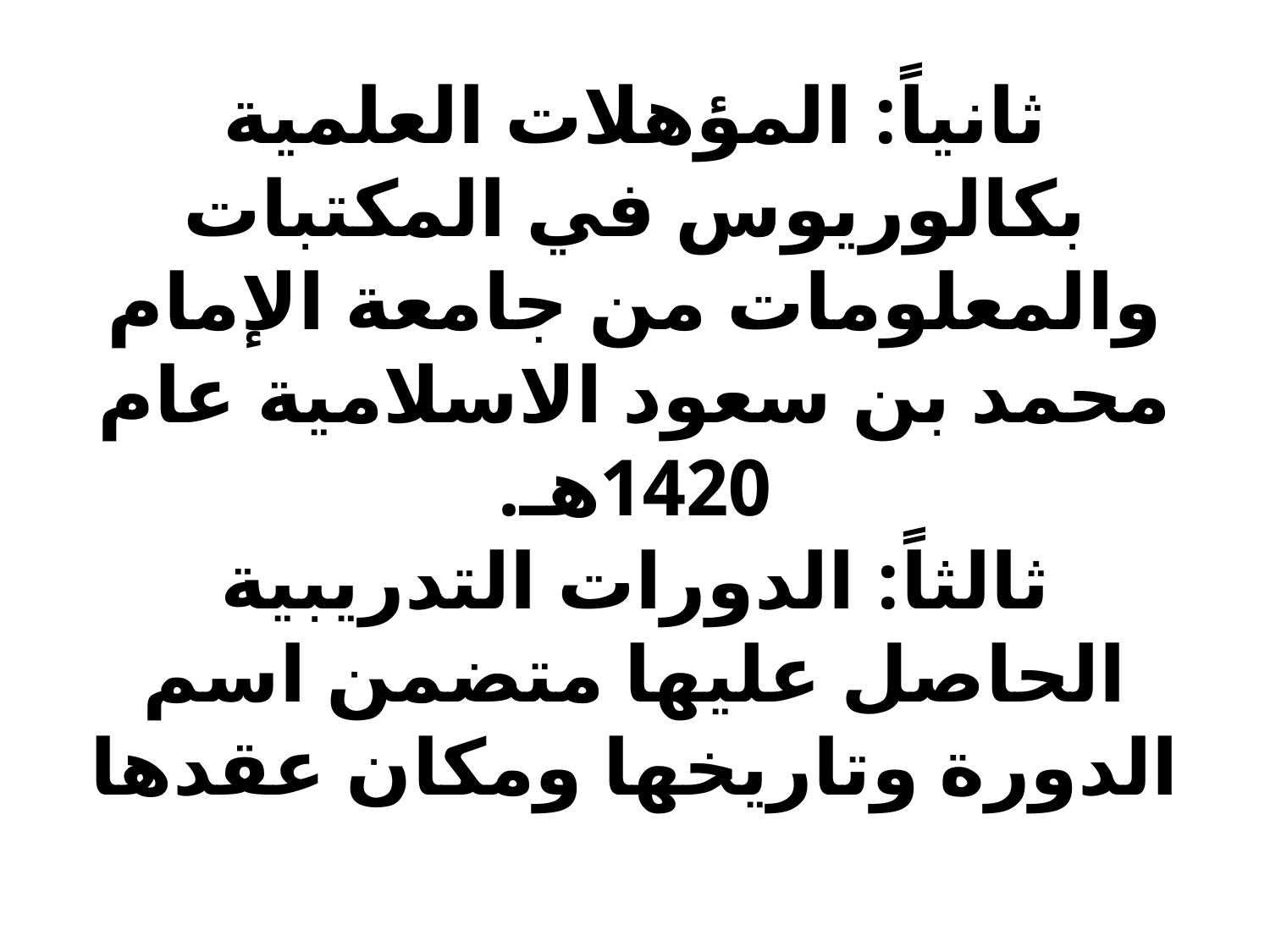

# ثانياً: المؤهلات العلمية بكالوريوس في المكتبات والمعلومات من جامعة الإمام محمد بن سعود الاسلامية عام 1420هـ. ثالثاً: الدورات التدريبية الحاصل عليها متضمن اسم الدورة وتاريخها ومكان عقدها